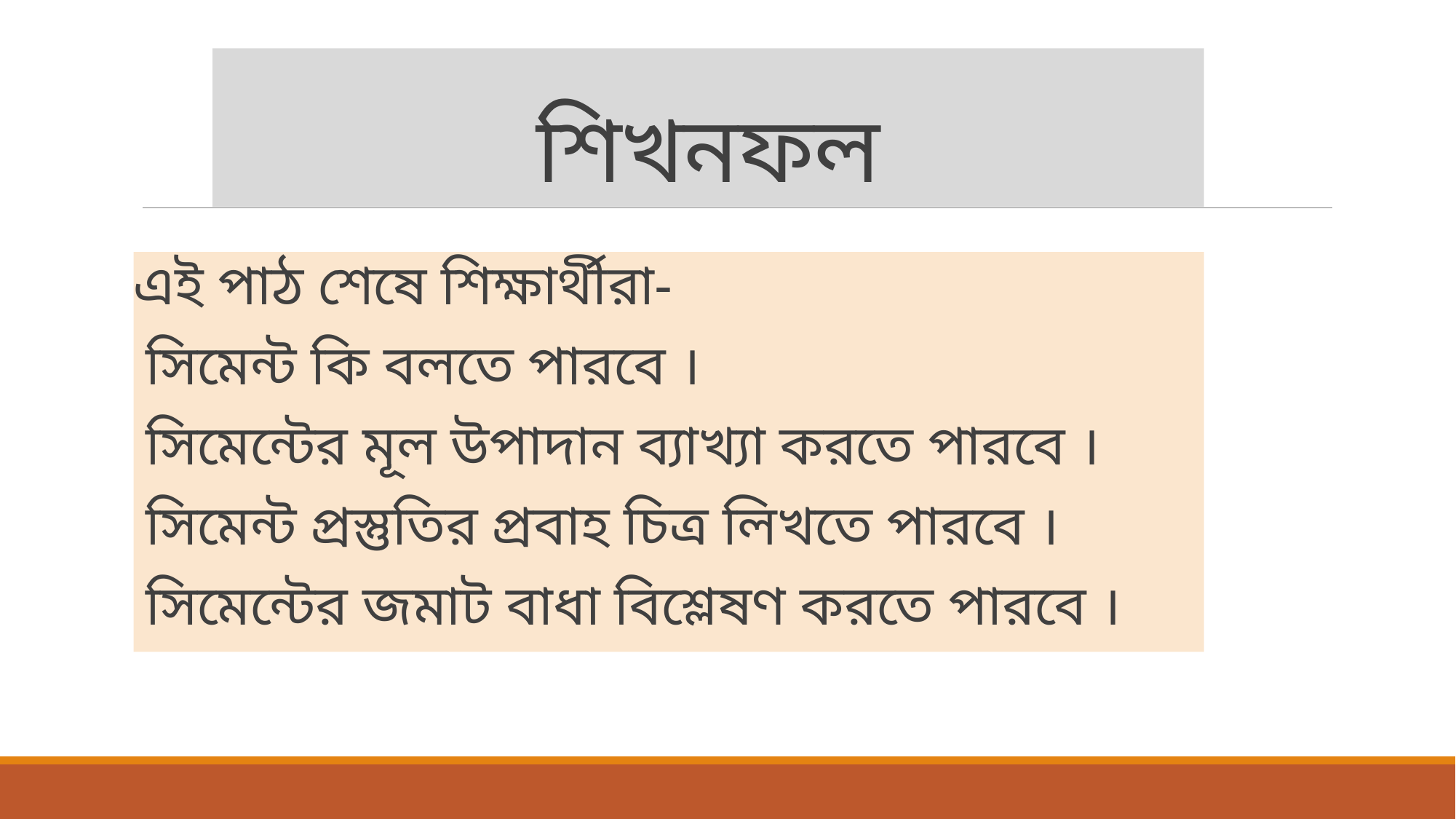

# শিখনফল
এই পাঠ শেষে শিক্ষার্থীরা-
সিমেন্ট কি বলতে পারবে ।
সিমেন্টের মূল উপাদান ব্যাখ্যা করতে পারবে ।
সিমেন্ট প্রস্তুতির প্রবাহ চিত্র লিখতে পারবে ।
সিমেন্টের জমাট বাধা বিশ্লেষণ করতে পারবে ।